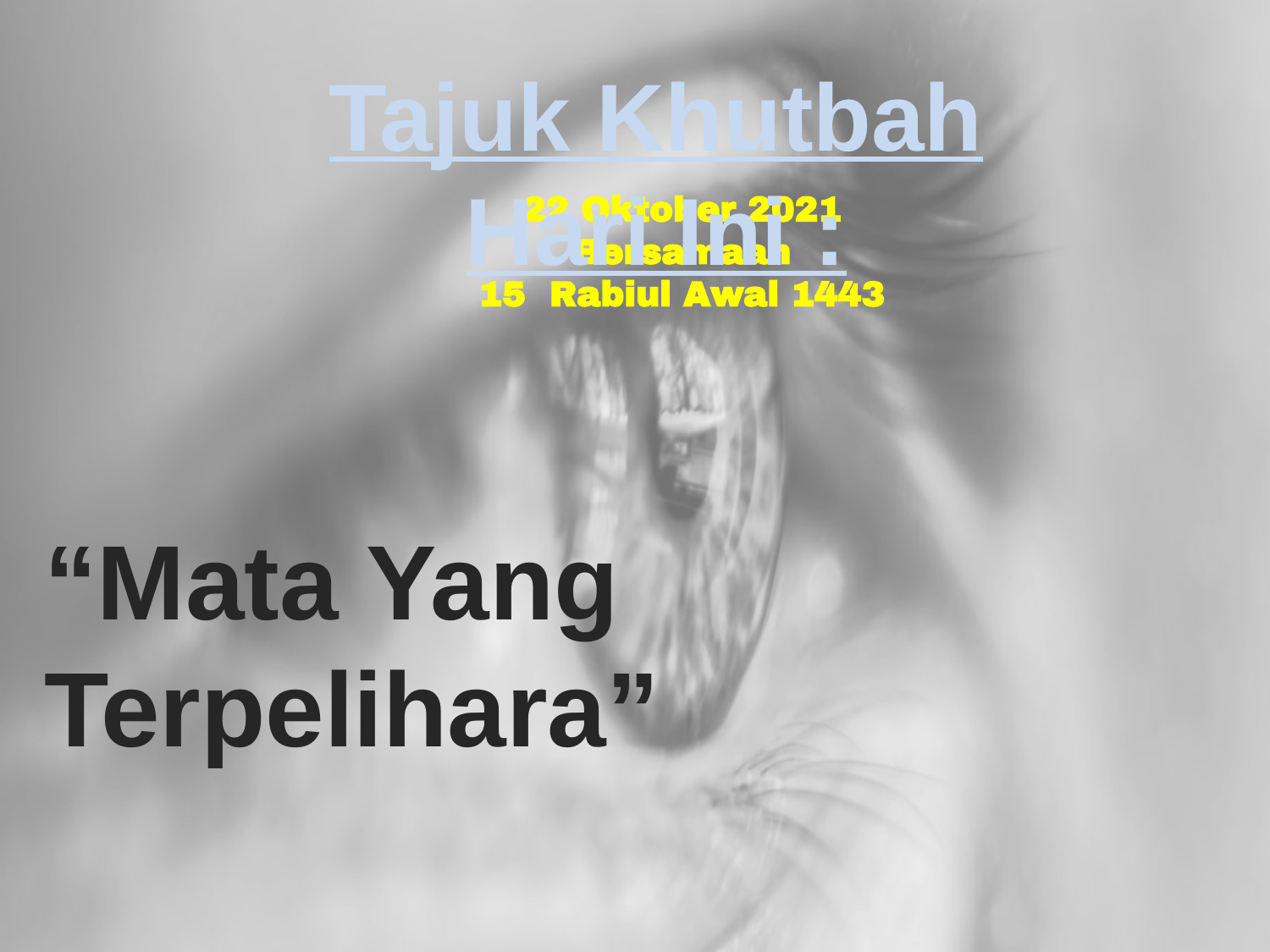

Tajuk Khutbah Hari Ini :
22 Oktober 2021
Bersamaan
15  Rabiul Awal 1443
“Mata Yang Terpelihara”